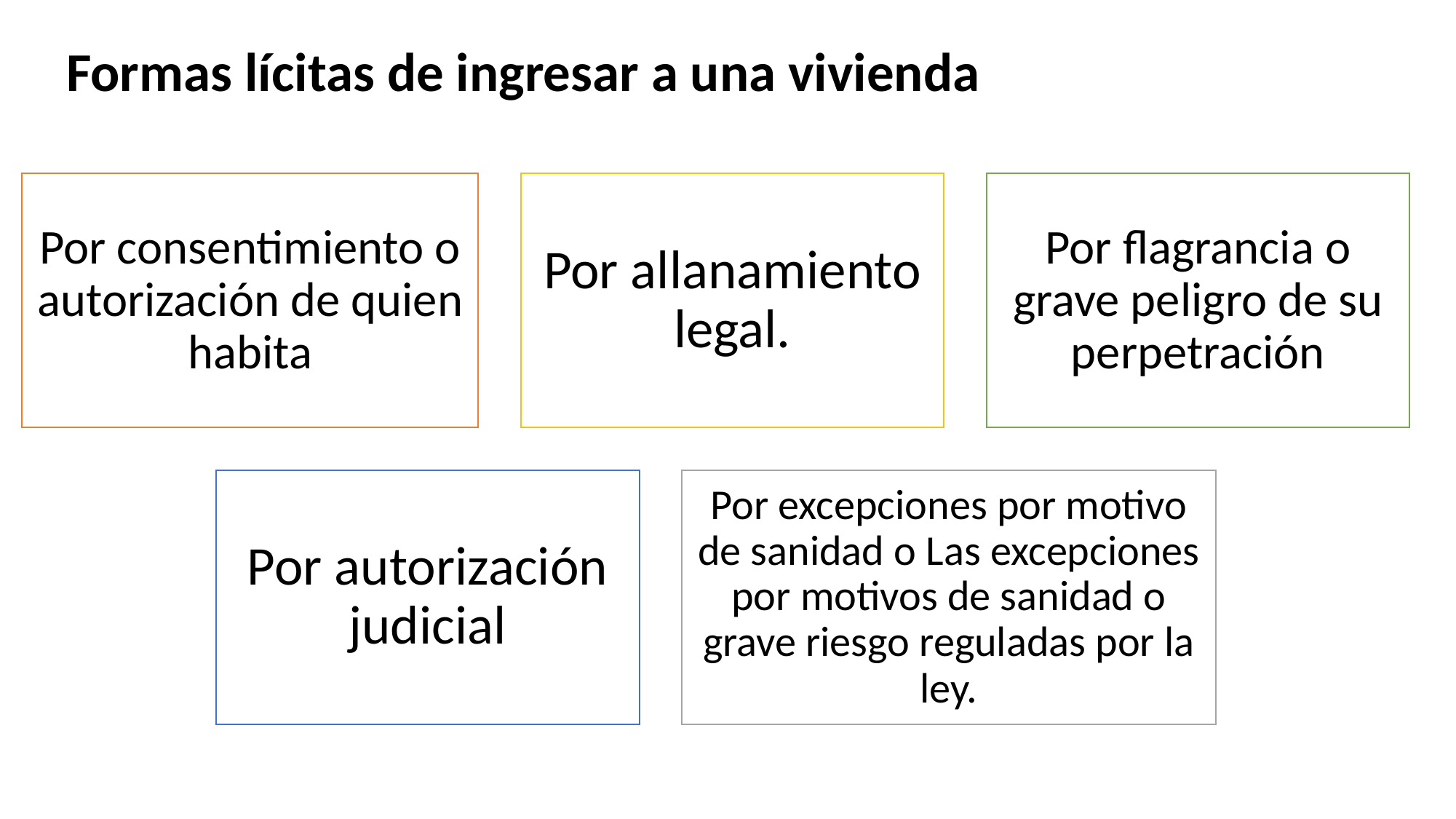

Formas lícitas de ingresar a una vivienda
Por consentimiento o autorización de quien habita
Por allanamiento legal.
Por flagrancia o grave peligro de su perpetración
Por autorización judicial
Por excepciones por motivo de sanidad o Las excepciones por motivos de sanidad o grave riesgo reguladas por la ley.